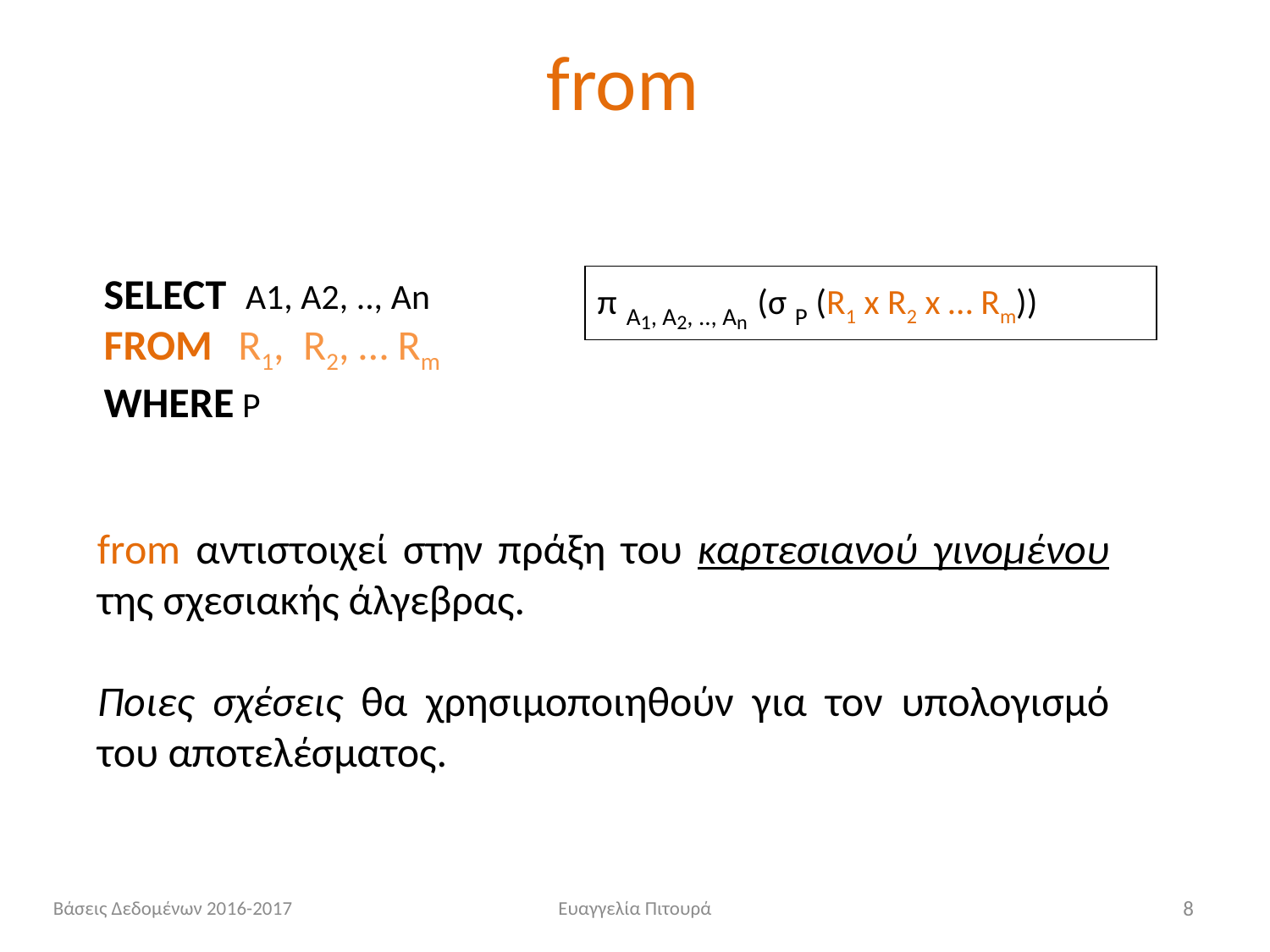

# from
SELECT  Α1, Α2, .., Αn
FROM   R1,  R2, … Rm
WHERE P
π A1, A2, .., An (σ P (R1 x R2 x … Rm))

from αντιστοιχεί στην πράξη του καρτεσιανού γινομένου της σχεσιακής άλγεβρας.

Ποιες σχέσεις θα χρησιμοποιηθούν για τον υπολογισμό του αποτελέσματος.
Βάσεις Δεδομένων 2016-2017
Ευαγγελία Πιτουρά
8